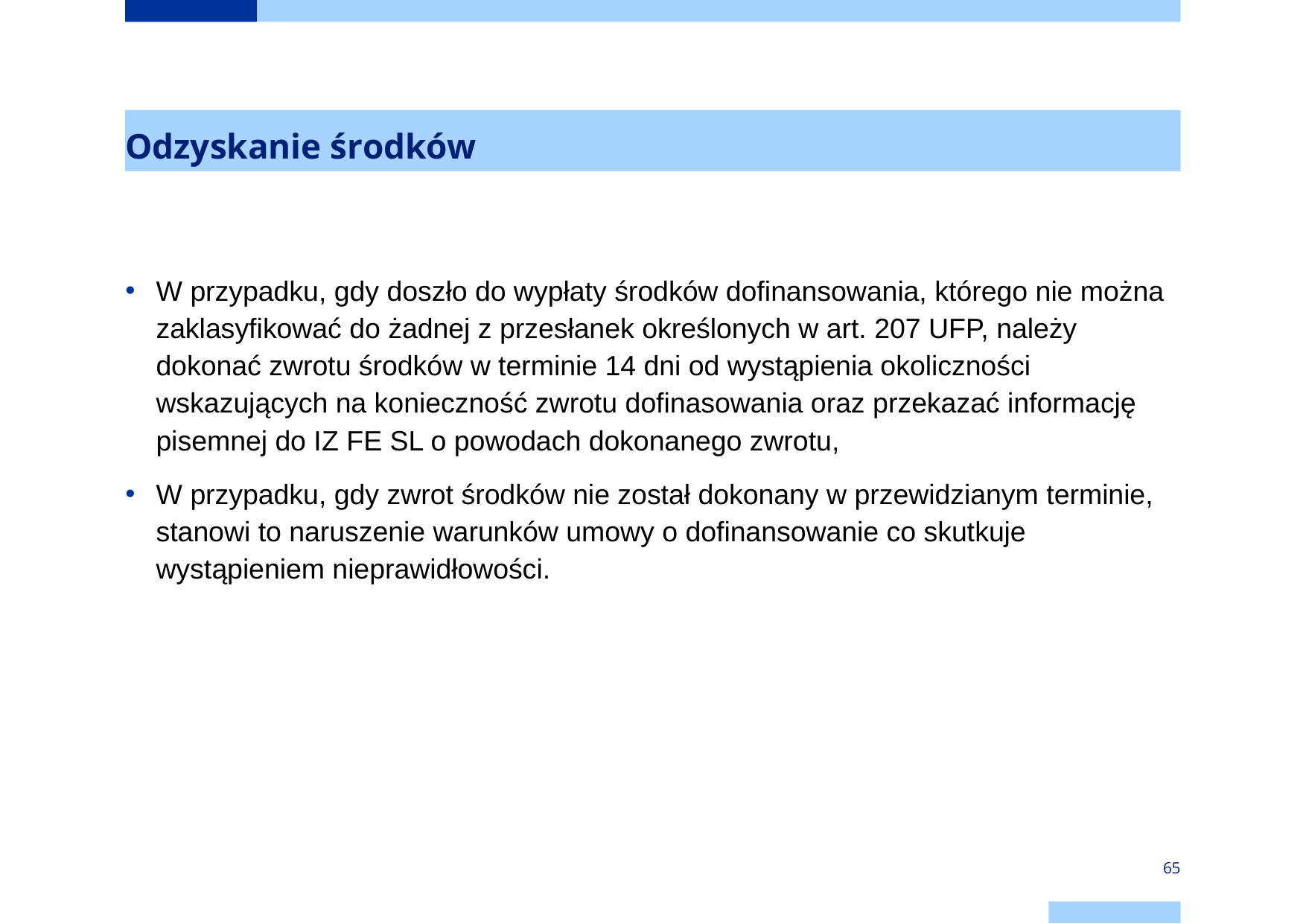

# Odzyskanie środków

W przypadku, gdy doszło do wypłaty środków dofinansowania, którego nie można zaklasyfikować do żadnej z przesłanek określonych w art. 207 UFP, należy  dokonać zwrotu środków w terminie 14 dni od wystąpienia okoliczności wskazujących na konieczność zwrotu dofinasowania oraz przekazać informację pisemnej do IZ FE SL o powodach dokonanego zwrotu,
W przypadku, gdy zwrot środków nie został dokonany w przewidzianym terminie, stanowi to naruszenie warunków umowy o dofinansowanie co skutkuje wystąpieniem nieprawidłowości.

65